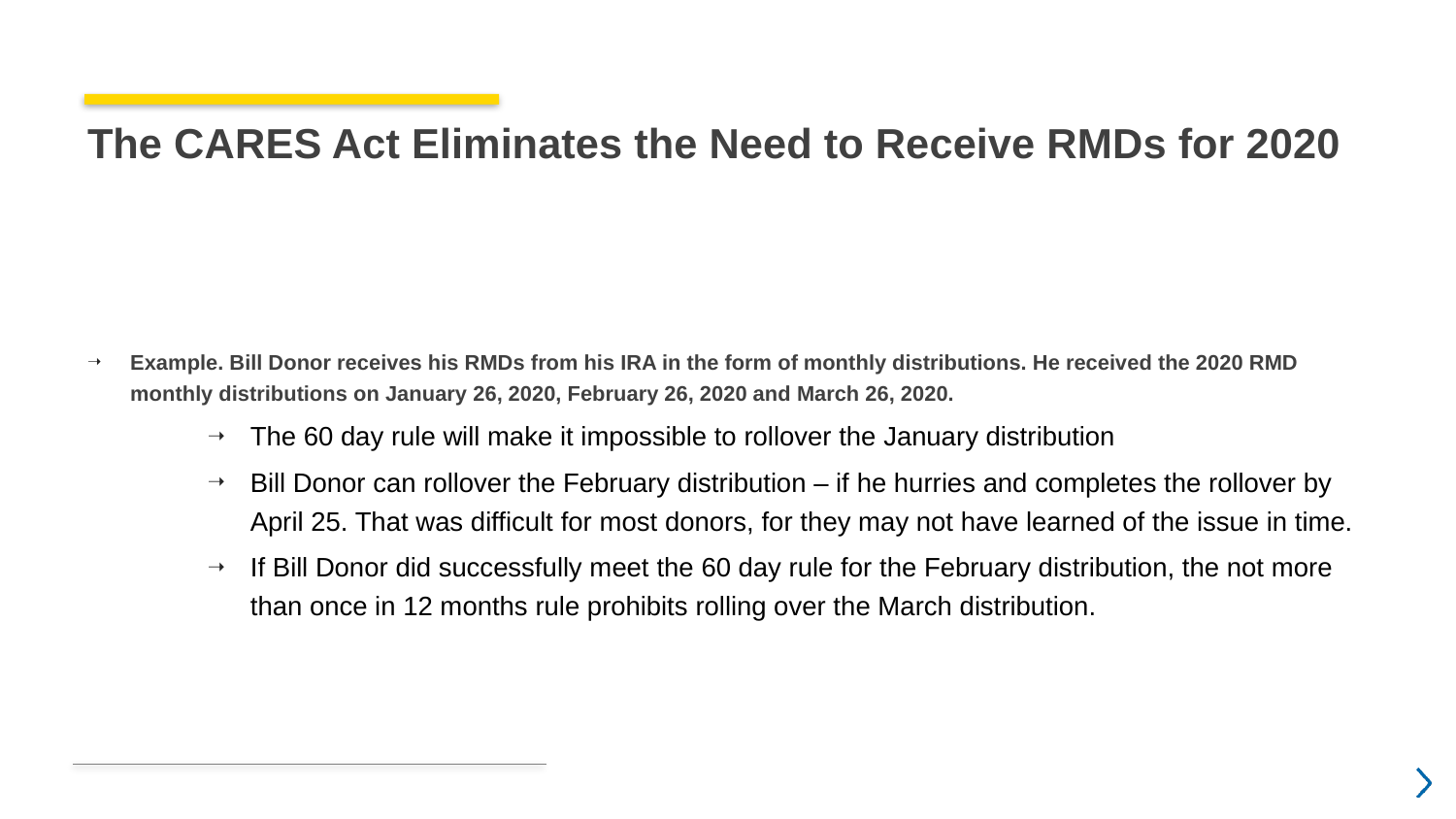

# The CARES Act Eliminates the Need to Receive RMDs for 2020
Example. Bill Donor receives his RMDs from his IRA in the form of monthly distributions. He received the 2020 RMD monthly distributions on January 26, 2020, February 26, 2020 and March 26, 2020.
The 60 day rule will make it impossible to rollover the January distribution
Bill Donor can rollover the February distribution – if he hurries and completes the rollover by April 25. That was difficult for most donors, for they may not have learned of the issue in time.
If Bill Donor did successfully meet the 60 day rule for the February distribution, the not more than once in 12 months rule prohibits rolling over the March distribution.